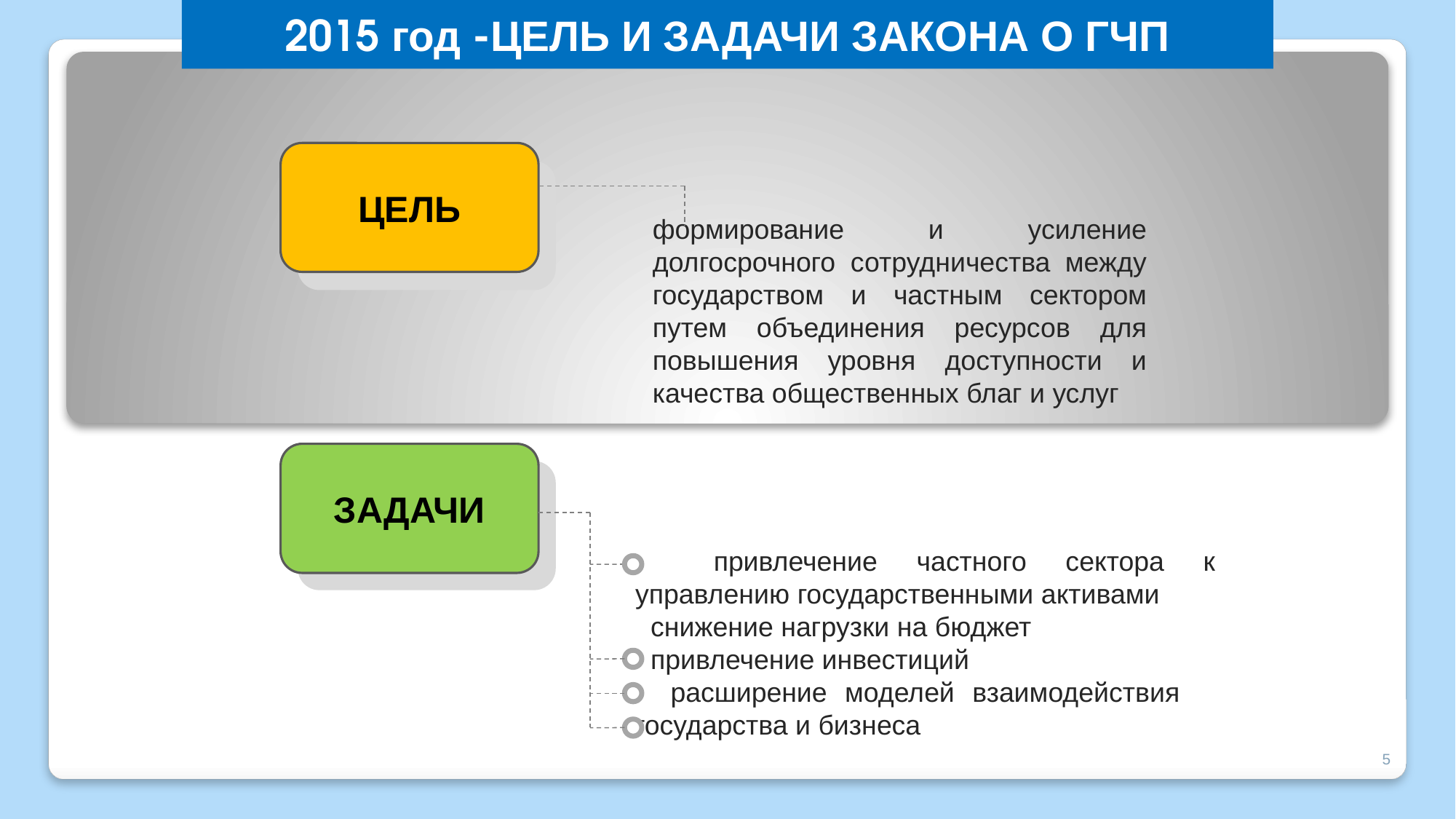

2015 год -ЦЕЛЬ И ЗАДАЧИ ЗАКОНА О ГЧП

ЦЕЛЬ
ЦЕЛЬ
формирование и усиление долгосрочного сотрудничества между государством и частным сектором путем объединения ресурсов для повышения уровня доступности и качества общественных благ и услуг
ЗАДАЧИ
ЦЕЛЬ
  привлечение частного сектора к управлению государственными активами
  снижение нагрузки на бюджет
  привлечение инвестиций
  расширение моделей взаимодействия   государства и бизнеса

5